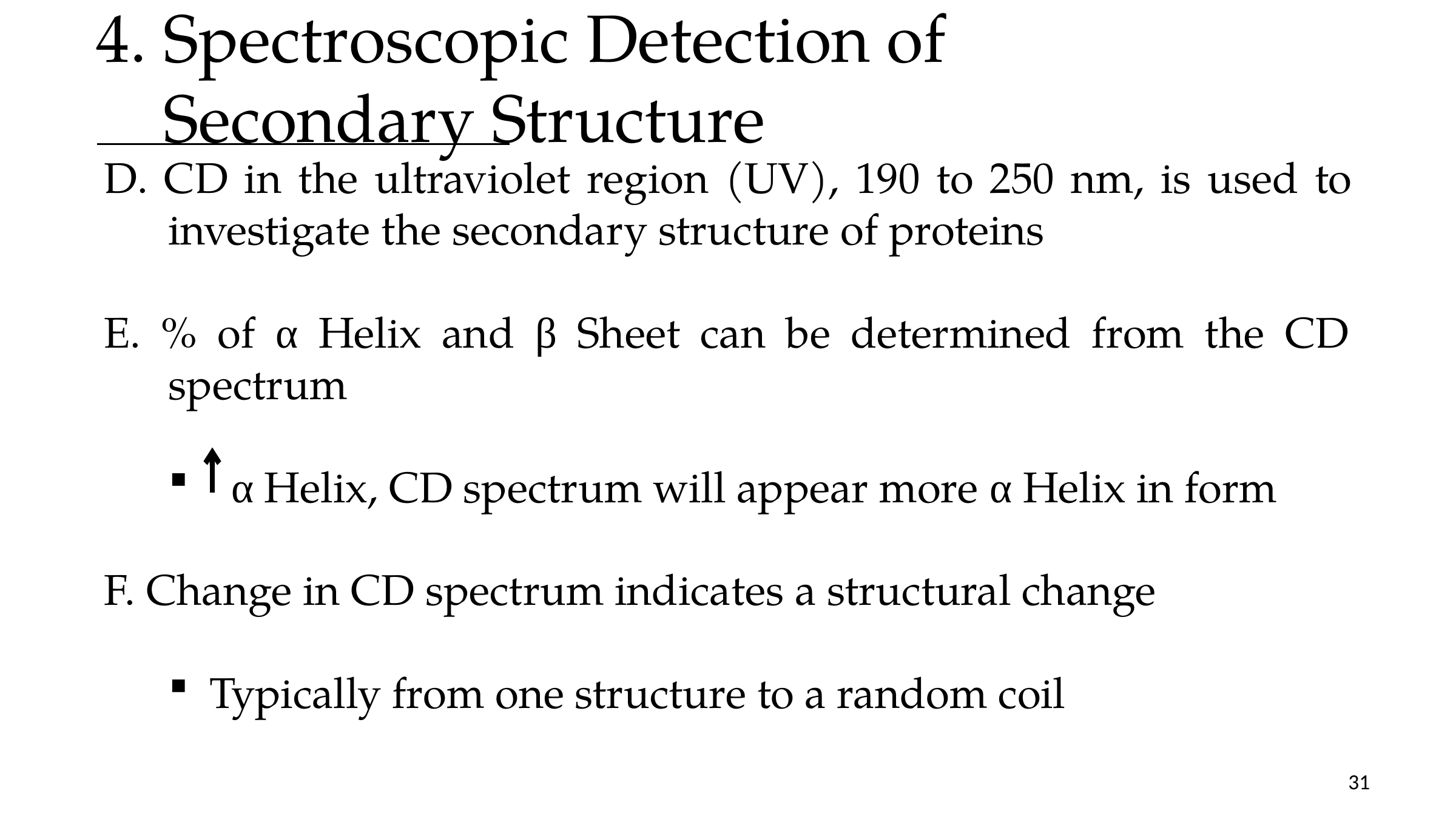

# 4. Spectroscopic Detection of Secondary Structure
D. CD in the ultraviolet region (UV), 190 to 250 nm, is used to
      investigate the secondary structure of proteins

E. % of α Helix and β Sheet can be determined from the CD
      spectrum

  α Helix, CD spectrum will appear more α Helix in form

F. Change in CD spectrum indicates a structural change

Typically from one structure to a random coil

31